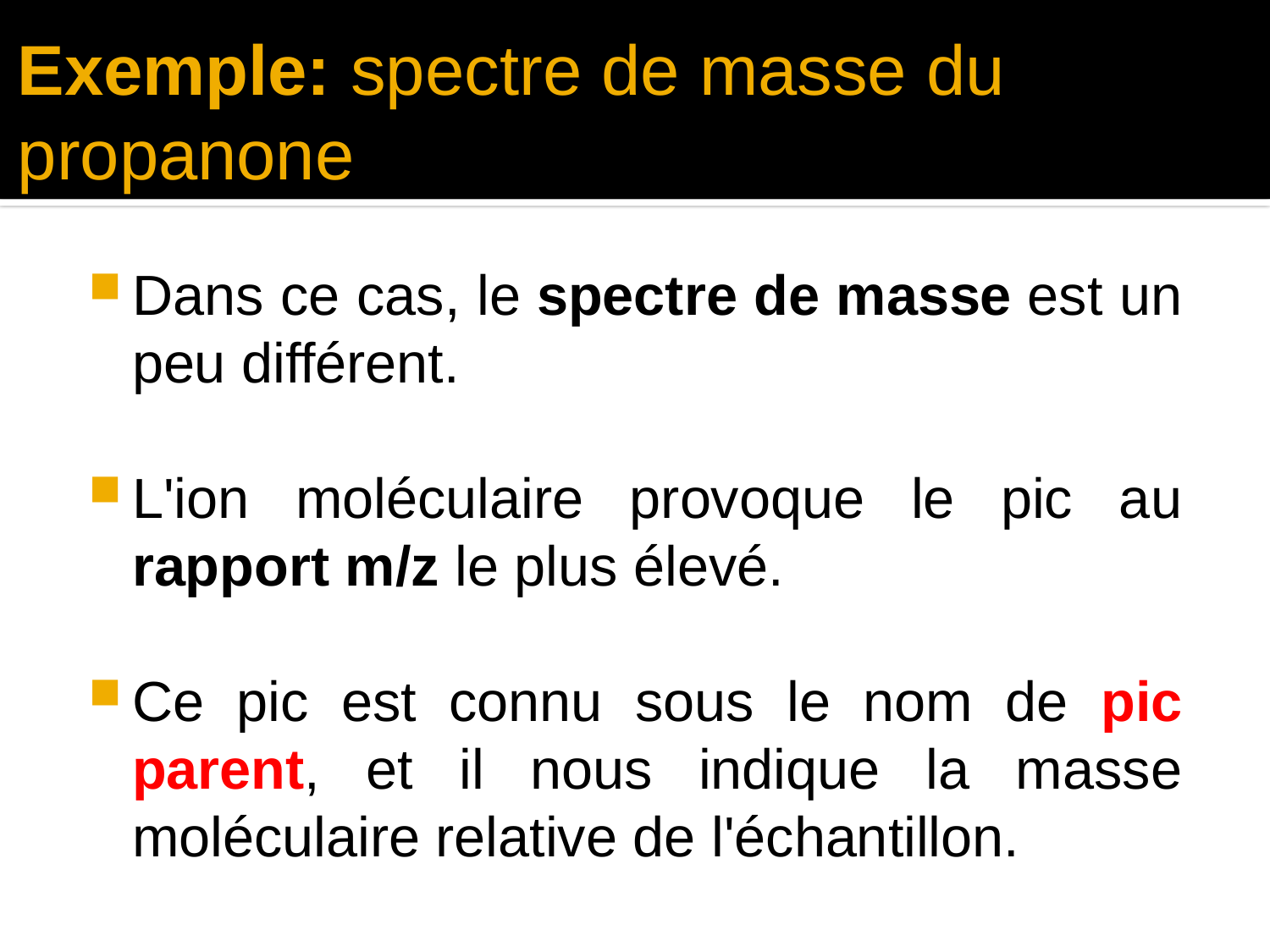

# Exemple: spectre de masse du propanone
Dans ce cas, le spectre de masse est un peu différent.

L'ion moléculaire provoque le pic au rapport m/z le plus élevé.

Ce pic est connu sous le nom de pic parent, et il nous indique la masse moléculaire relative de l'échantillon.